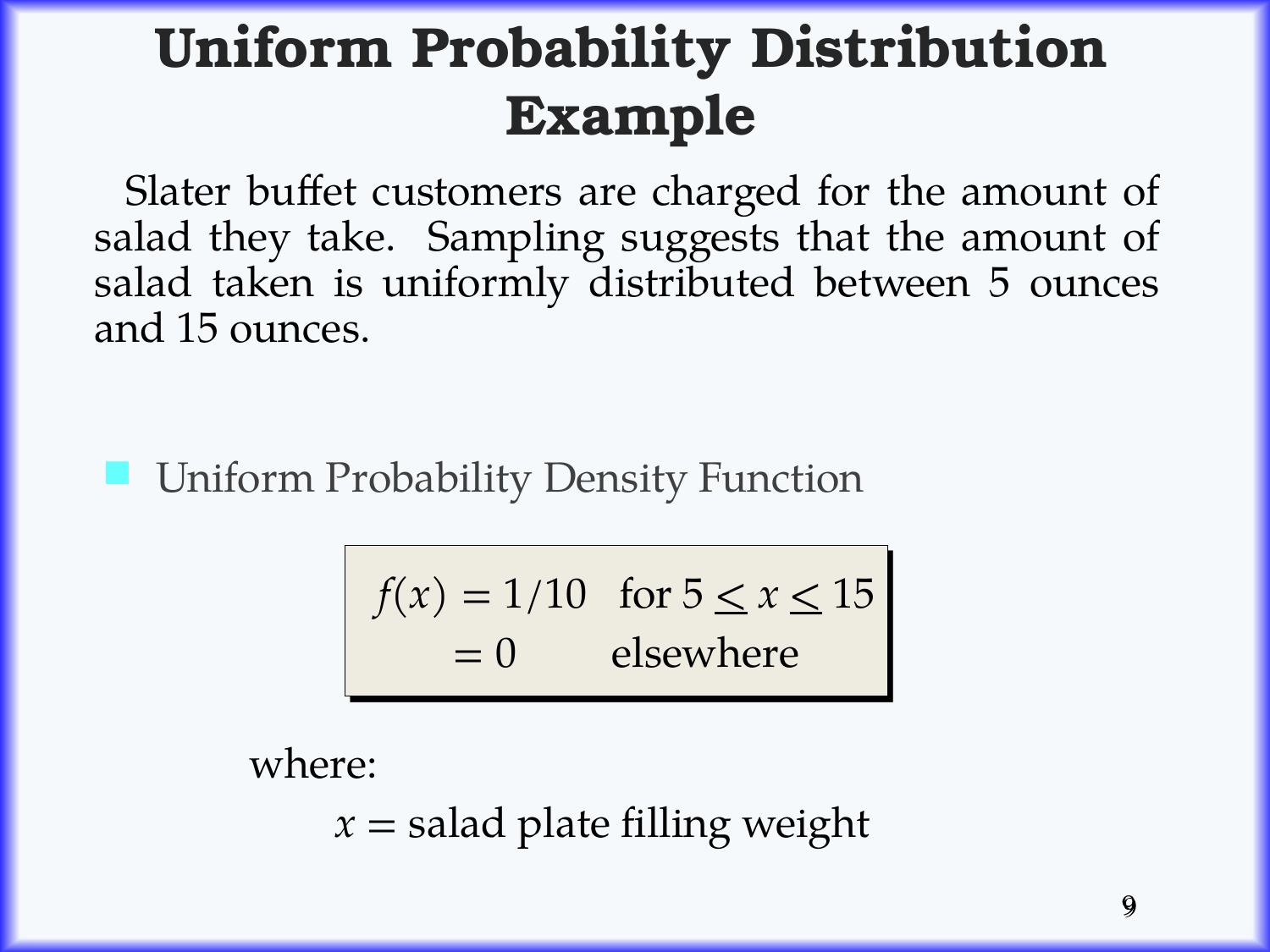

Uniform Probability Distribution Example
     Slater buffet customers are charged for the amount of salad they take.  Sampling suggests that the amount of salad taken is uniformly distributed between 5 ounces and 15 ounces.
Uniform Probability Density Function

  f(x) = 1/10   for 5 < x < 15
         = 0         elsewhere
where:
        x = salad plate filling weight